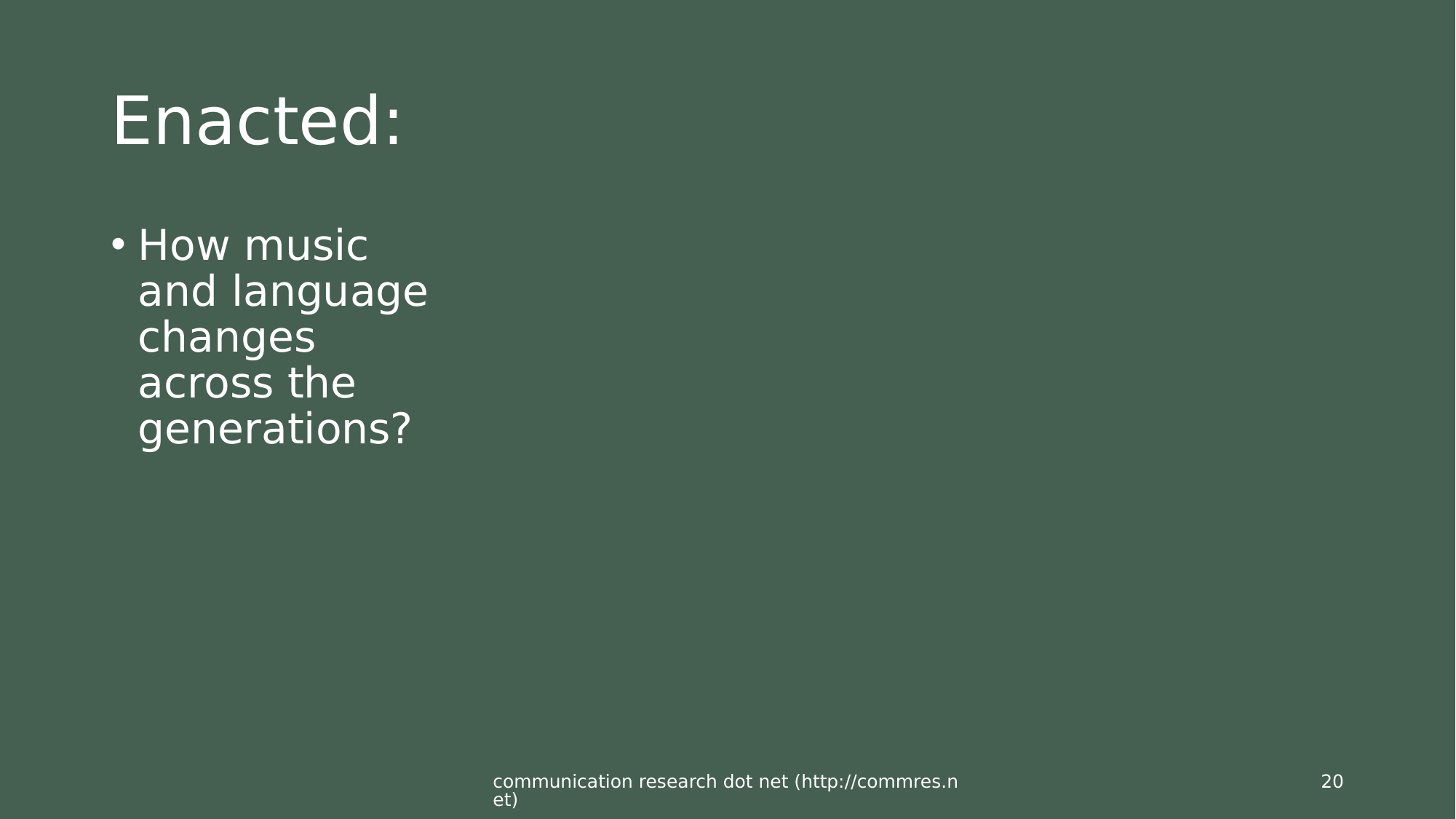

# Enacted:
How music and language changes across the generations?

communication research dot net (http://commres.net)
20